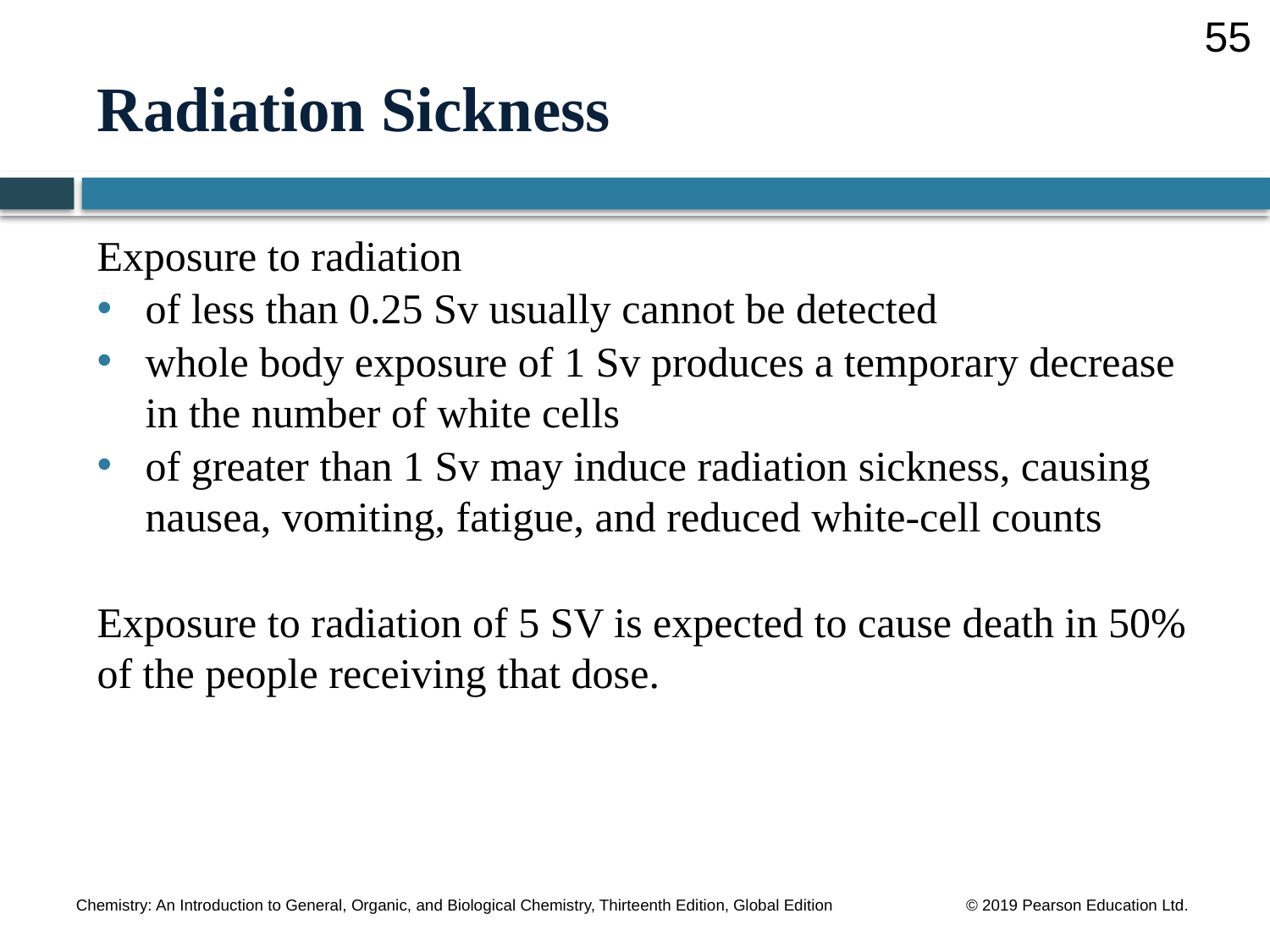

55
# Radiation Sickness
Exposure to radiation
of less than 0.25 Sv usually cannot be detected
whole body exposure of 1 Sv produces a temporary decrease in the number of white cells
of greater than 1 Sv may induce radiation sickness, causing nausea, vomiting, fatigue, and reduced white-cell counts

Exposure to radiation of 5 SV is expected to cause death in 50% of the people receiving that dose.